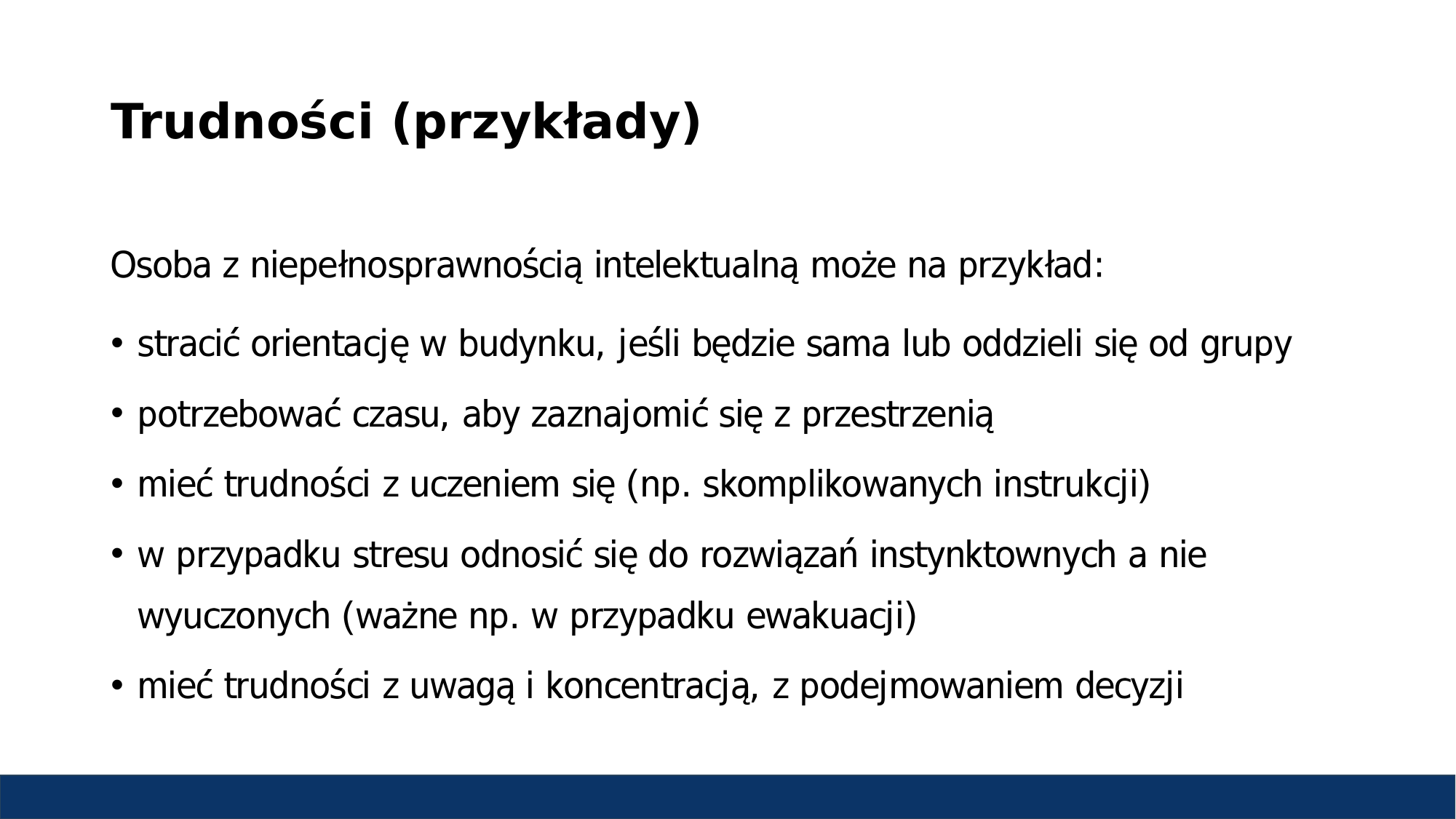

# Trudności (przykłady)
Osoba z niepełnosprawnością intelektualną może na przykład:
stracić orientację w budynku, jeśli będzie sama lub oddzieli się od grupy
potrzebować czasu, aby zaznajomić się z przestrzenią
mieć trudności z uczeniem się (np. skomplikowanych instrukcji)
w przypadku stresu odnosić się do rozwiązań instynktownych a nie wyuczonych (ważne np. w przypadku ewakuacji)
mieć trudności z uwagą i koncentracją, z podejmowaniem decyzji